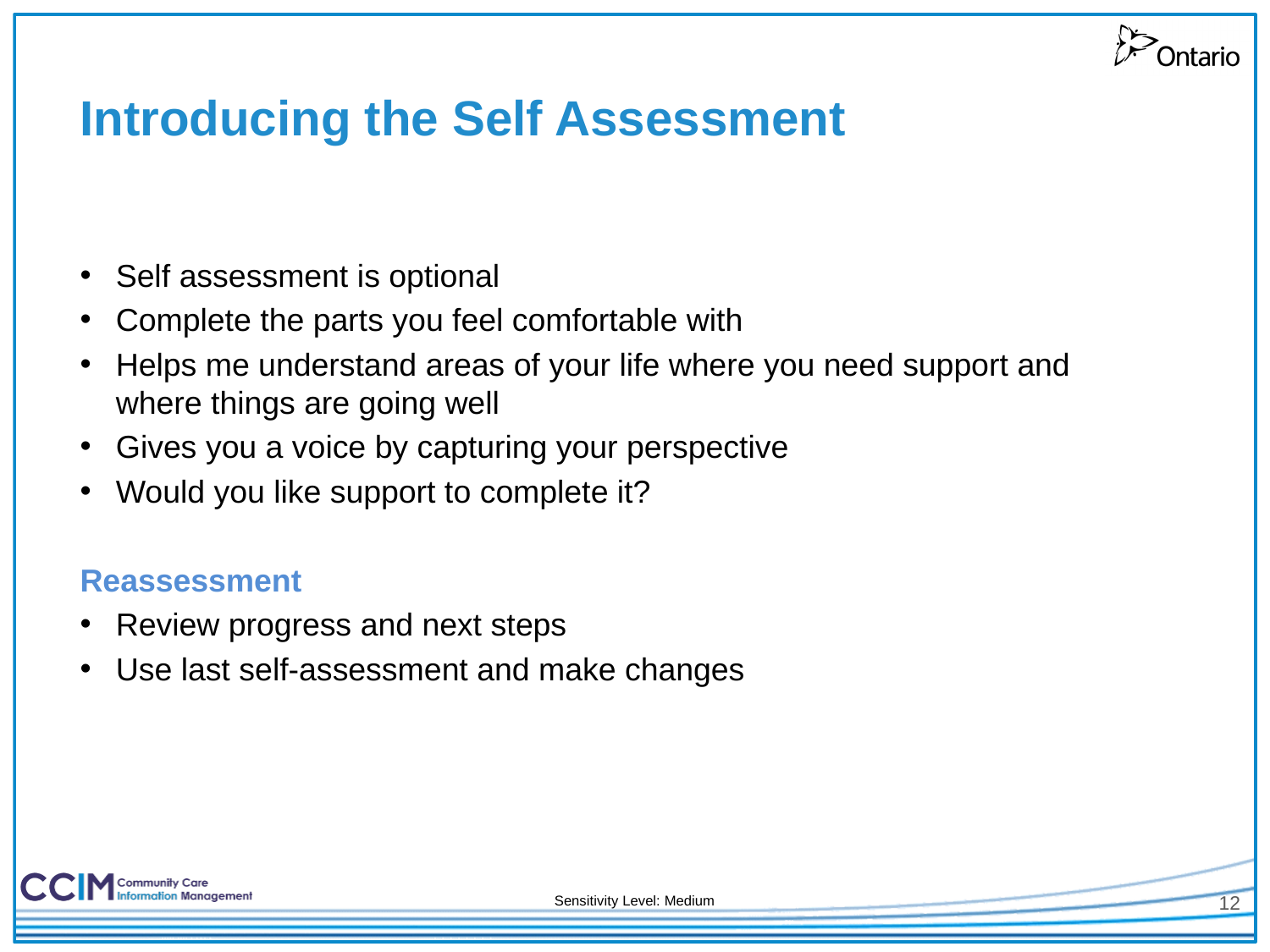

# Introducing the Self Assessment

Self assessment is optional
Complete the parts you feel comfortable with
Helps me understand areas of your life where you need support and where things are going well
Gives you a voice by capturing your perspective
Would you like support to complete it?

Reassessment
Review progress and next steps
Use last self-assessment and make changes

12